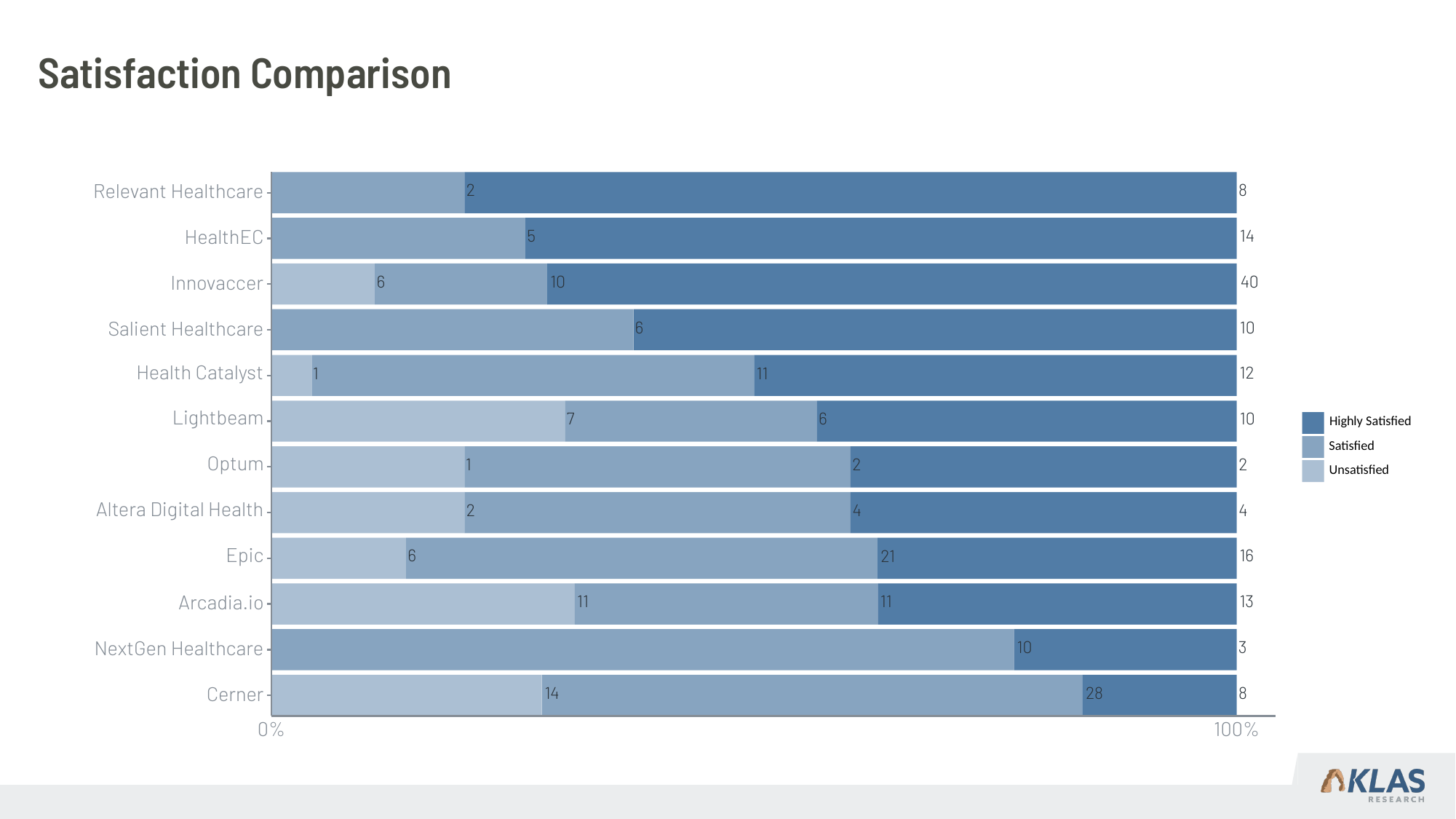

# Satisfaction Comparison

8
2
Relevant Healthcare

HealthEC
5
14

10
40
6
Innovaccer

10
6
Salient Healthcare

Health Catalyst
12
1
11

Lightbeam

10
6
7
Highly Satisfied

Satisfied

Optum

2
2
1

Unsatisfied

Altera Digital Health
2
4
4

Epic
6
16
21

Arcadia.io
13
11
11

10
NextGen Healthcare
3

28
8
Cerner
14

0%
100%